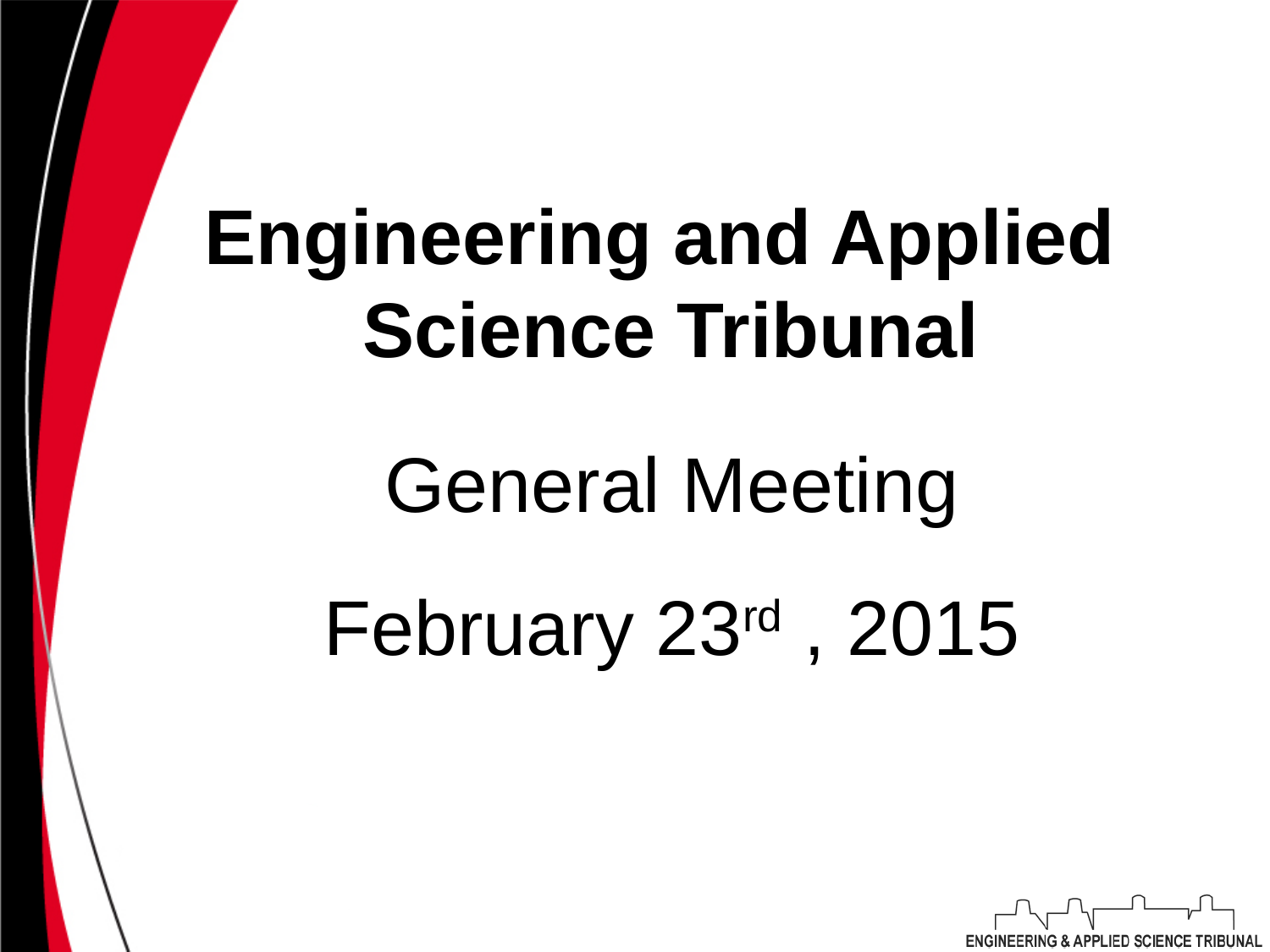

# Engineering and Applied Science Tribunal
General Meeting
February 23rd , 2015